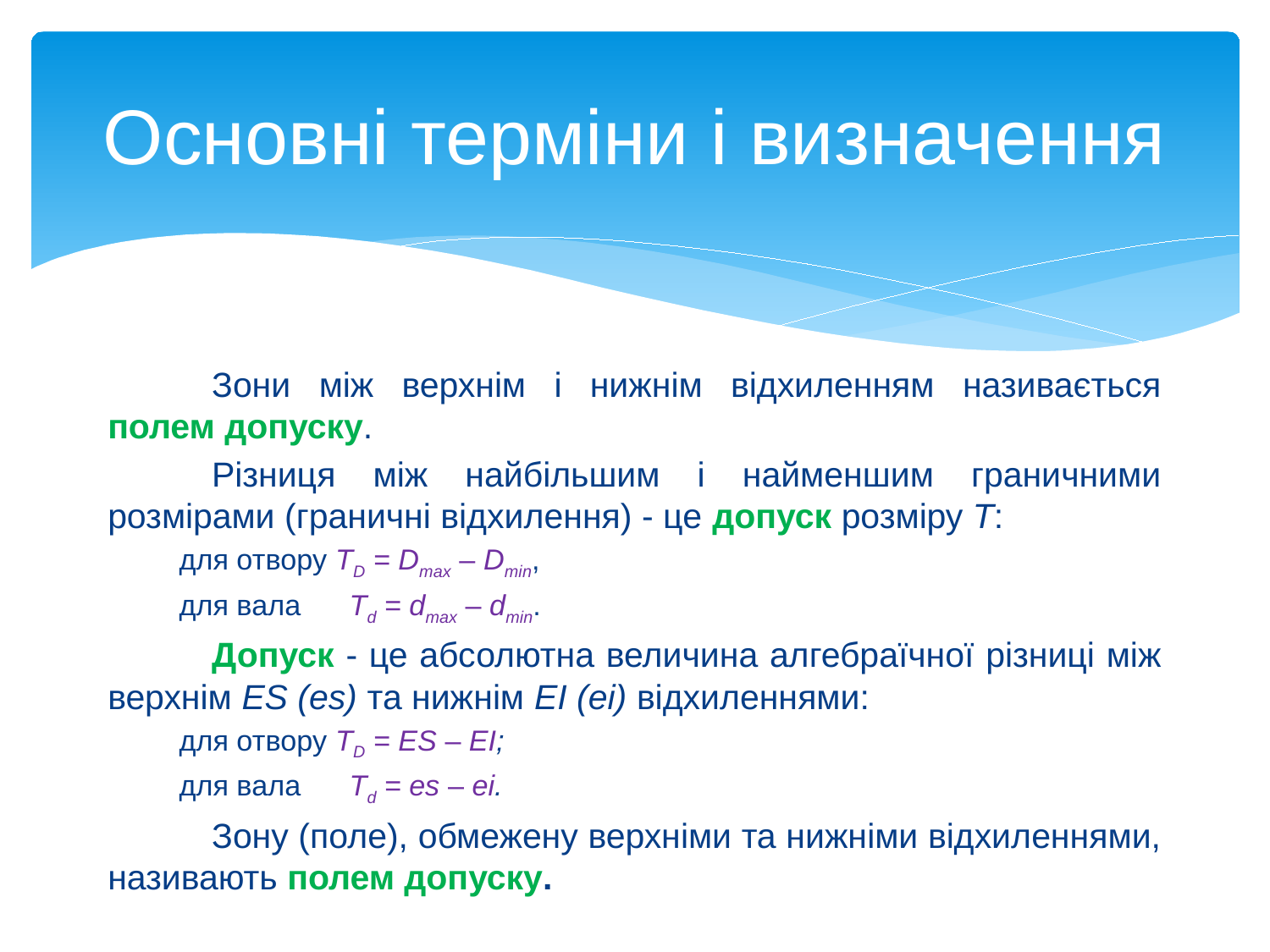

Основні терміни і визначення
	Зони між верхнім і нижнім відхиленням називається полем допуску.
	Різниця між найбільшим і найменшим граничними розмірами (граничні відхилення) - це допуск розміру Т:
для отвору TD = Dmаx – Dmin,
для вала      Td = dmax – dmin.
	Допуск - це абсолютна величина алгебраїчної різниці між верхнім ES (es) та нижнім ЕІ (еі) відхиленнями:
для отвору TD = ES – ЕІ;
для вала      Td = es – еі.
	Зону (поле), обмежену верхніми та нижніми відхиленнями, називають полем допуску.